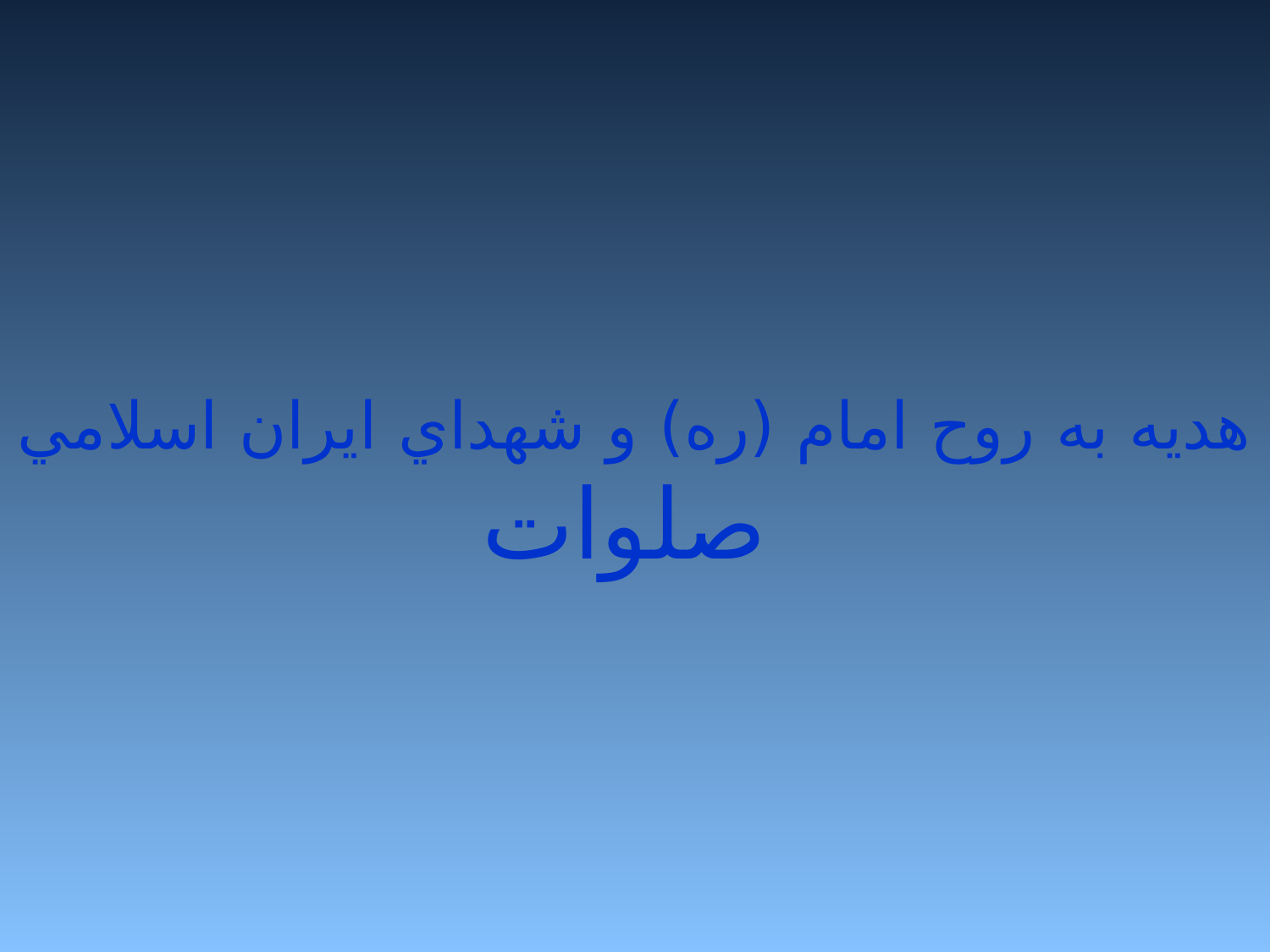

# هديه به روح امام (ره) و شهداي ايران اسلامي صلوات